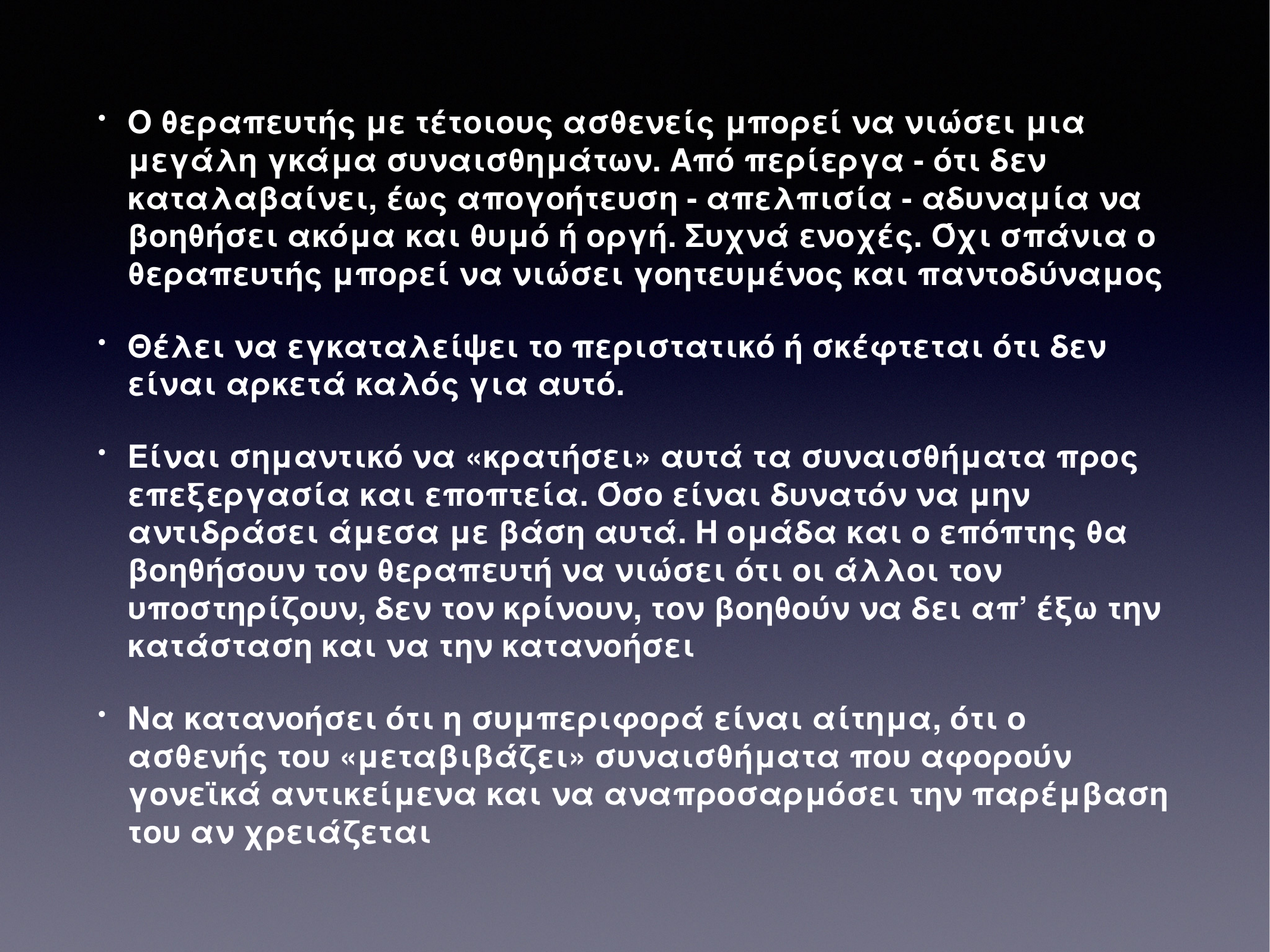

Ο θεραπευτής με τέτοιους ασθενείς μπορεί να νιώσει μια μεγάλη γκάμα συναισθημάτων. Από περίεργα - ότι δεν καταλαβαίνει, έως απογοήτευση - απελπισία - αδυναμία να βοηθήσει ακόμα και θυμό ή οργή. Συχνά ενοχές. Όχι σπάνια ο θεραπευτής μπορεί να νιώσει γοητευμένος και παντοδύναμος
Θέλει να εγκαταλείψει το περιστατικό ή σκέφτεται ότι δεν είναι αρκετά καλός για αυτό.
Είναι σημαντικό να «κρατήσει» αυτά τα συναισθήματα προς επεξεργασία και εποπτεία. Όσο είναι δυνατόν να μην αντιδράσει άμεσα με βάση αυτά. Η ομάδα και ο επόπτης θα βοηθήσουν τον θεραπευτή να νιώσει ότι οι άλλοι τον υποστηρίζουν, δεν τον κρίνουν, τον βοηθούν να δει απ’ έξω την κατάσταση και να την κατανοήσει
Να κατανοήσει ότι η συμπεριφορά είναι αίτημα, ότι ο ασθενής του «μεταβιβάζει» συναισθήματα που αφορούν γονεϊκά αντικείμενα και να αναπροσαρμόσει την παρέμβαση του αν χρειάζεται